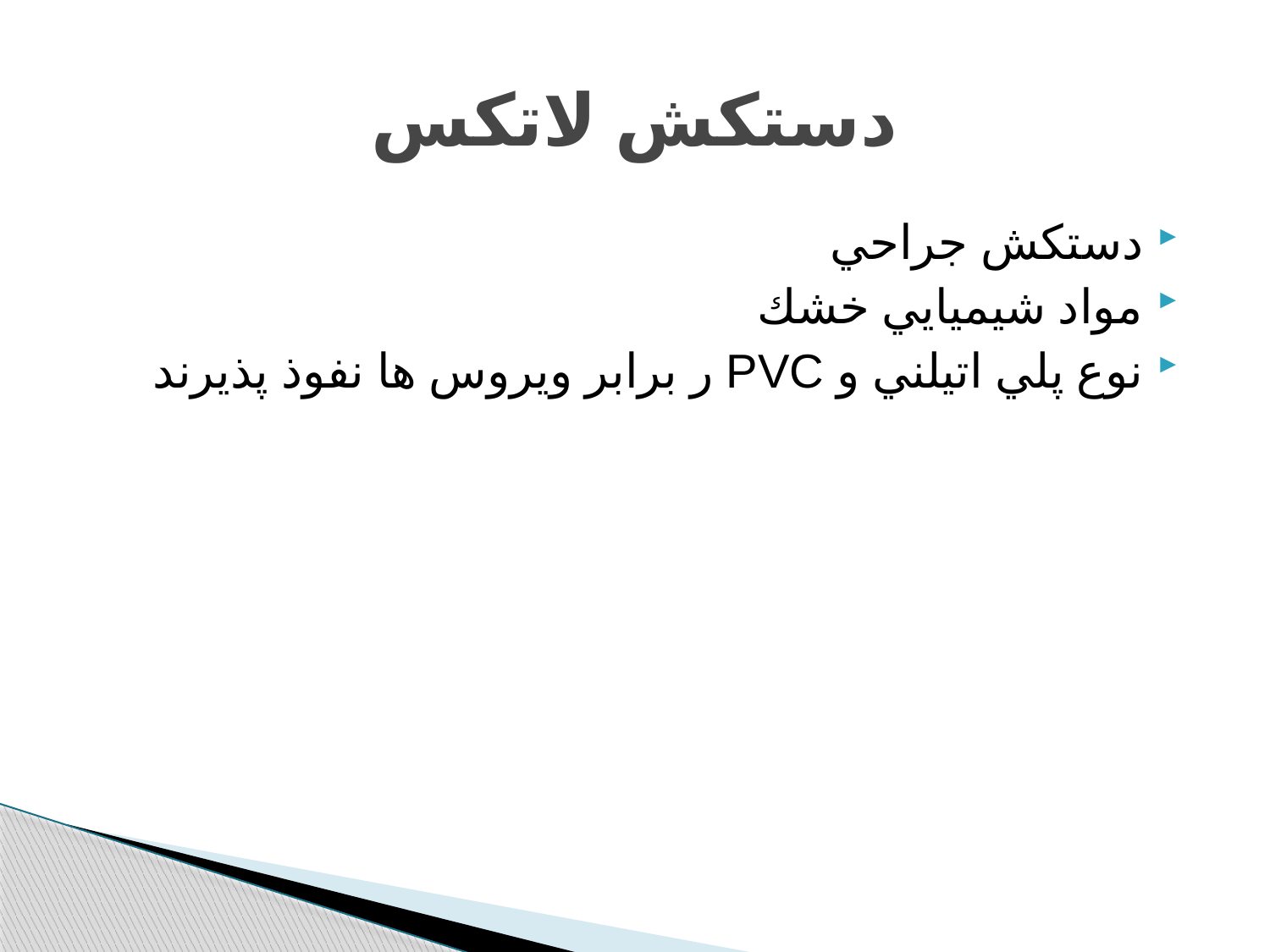

# دستكش لاتكس
دستكش جراحي
مواد شيميايي خشك
نوع پلي اتيلني و PVC ر برابر ويروس ها نفوذ پذيرند